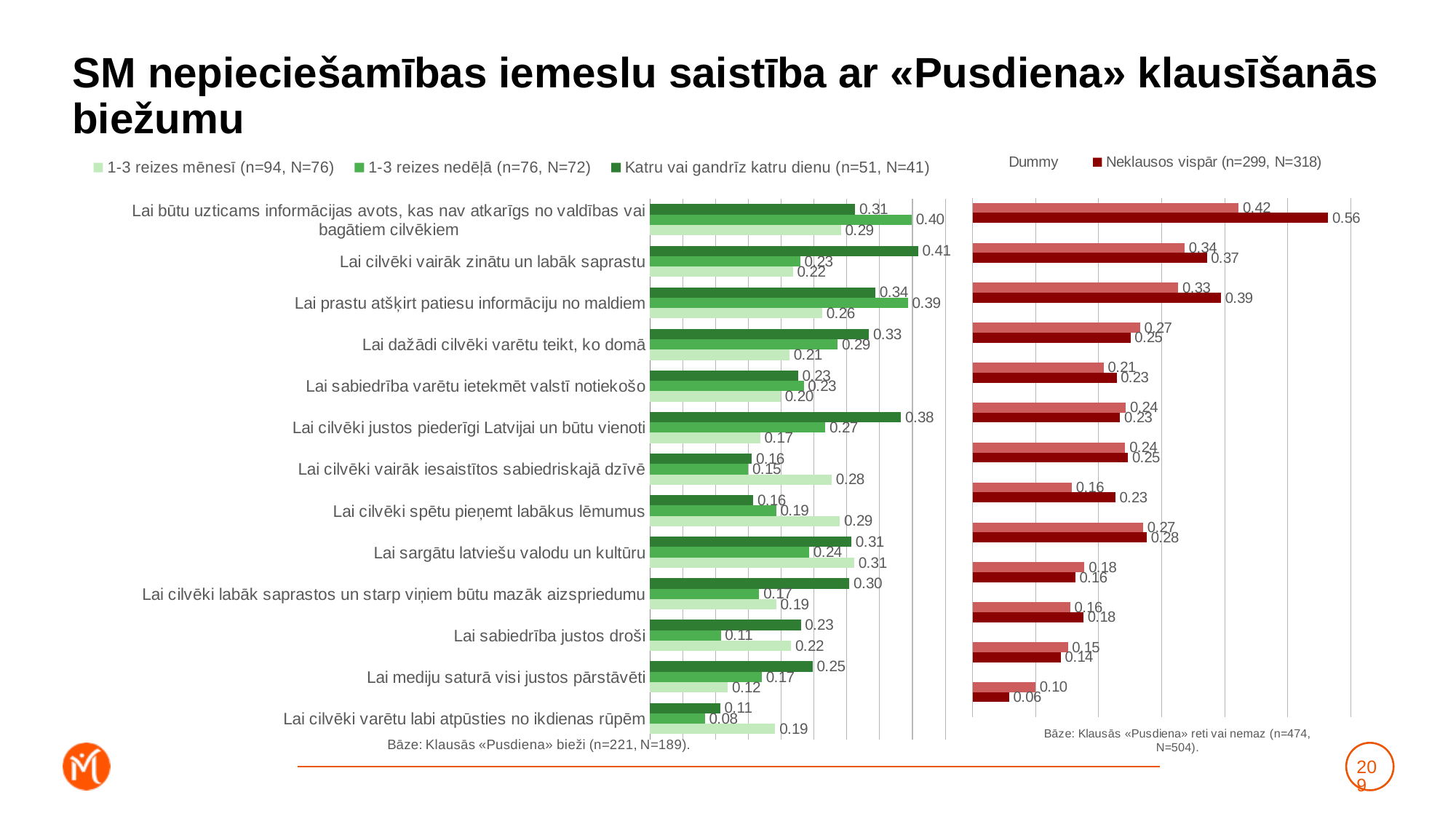

# SM nepieciešamības iemeslu saistība ar «Pusdiena» klausīšanās biežumu

### Chart

| Category | Katru vai gandrīz katru dienu (n=51, N=41) | 1-3 reizes nedēļā (n=76, N=72) | 1-3 reizes mēnesī (n=94, N=76) |
|---|---|---|---|
| Lai būtu uzticams informācijas avots, kas nav atkarīgs no valdības vai bagātiem cilvēkiem | 0.3126267037945231 | 0.3988217327362101 | 0.2910221184090265 |
| Lai cilvēki vairāk zinātu un labāk saprastu | 0.4088327245294146 | 0.22893668003052906 | 0.21781612663547606 |
| Lai prastu atšķirt patiesu informāciju no maldiem | 0.34361522102811765 | 0.39324280333582795 | 0.2623684402253825 |
| Lai dažādi cilvēki varētu teikt, ko domā | 0.3336509583580376 | 0.2861058250014604 | 0.2125822665069463 |
| Lai sabiedrība varētu ietekmēt valstī notiekošo | 0.22557697063373797 | 0.23419729901052527 | 0.19924873080645425 |
| Lai cilvēki justos piederīgi Latvijai un būtu vienoti | 0.38268057605582095 | 0.2672101474815189 | 0.16783276135290004 |
| Lai cilvēki vairāk iesaistītos sabiedriskajā dzīvē | 0.15522951824174203 | 0.14970866085420953 | 0.2769218308390981 |
| Lai cilvēki spētu pieņemt labākus lēmumus | 0.1572445869072575 | 0.19224613911107757 | 0.289295041232134 |
| Lai sargātu latviešu valodu un kultūru | 0.30691747337048847 | 0.2425078155085125 | 0.31112963131083027 |
| Lai cilvēki labāk saprastos un starp viņiem būtu mazāk aizspriedumu | 0.30387908415400977 | 0.1664643041235439 | 0.19242601123319142 |
| Lai sabiedrība justos droši | 0.2298824703359343 | 0.10775865038932793 | 0.21511295412967904 |
| Lai mediju saturā visi justos pārstāvēti | 0.24793672367618524 | 0.1705273034821831 | 0.11869586224777498 |
| Lai cilvēki varētu labi atpūsties no ikdienas rūpēm | 0.10691038288775692 | 0.08363666049445555 | 0.1907450397171146 |

### Chart

| Category | Retāk (n=175, N=186) | Neklausos vispār (n=299, N=318) | Dummy |
|---|---|---|---|
| Lai būtu uzticams informācijas avots, kas nav atkarīgs no valdības vai bagātiem cilvēkiem | 0.42220037168656427 | 0.5640854445133882 | 0.001 |
| Lai cilvēki vairāk zinātu un labāk saprastu | 0.33661051233026584 | 0.3717830028728199 | 0.001 |
| Lai prastu atšķirt patiesu informāciju no maldiem | 0.3264814690090524 | 0.39414157314389314 | 0.001 |
| Lai dažādi cilvēki varētu teikt, ko domā | 0.2657487260258803 | 0.2504426814586038 | 0.001 |
| Lai sabiedrība varētu ietekmēt valstī notiekošo | 0.20819428677189972 | 0.22866558702780662 | 0.001 |
| Lai cilvēki justos piederīgi Latvijai un būtu vienoti | 0.2433290481899548 | 0.2342539939599002 | 0.001 |
| Lai cilvēki vairāk iesaistītos sabiedriskajā dzīvē | 0.24234150781341693 | 0.24673692930545912 | 0.001 |
| Lai cilvēki spētu pieņemt labākus lēmumus | 0.15769307731067372 | 0.22655226240028323 | 0.001 |
| Lai sargātu latviešu valodu un kultūru | 0.270798585684427 | 0.2764927302393104 | 0.001 |
| Lai cilvēki labāk saprastos un starp viņiem būtu mazāk aizspriedumu | 0.17759235102294638 | 0.16315520036402567 | 0.001 |
| Lai sabiedrība justos droši | 0.15513131041369826 | 0.17601330639696522 | 0.001 |
| Lai mediju saturā visi justos pārstāvēti | 0.15126294109374838 | 0.14019752697202814 | 0.001 |
| Lai cilvēki varētu labi atpūsties no ikdienas rūpēm | 0.09978123323231564 | 0.05807288392268732 | 0.001 |
209